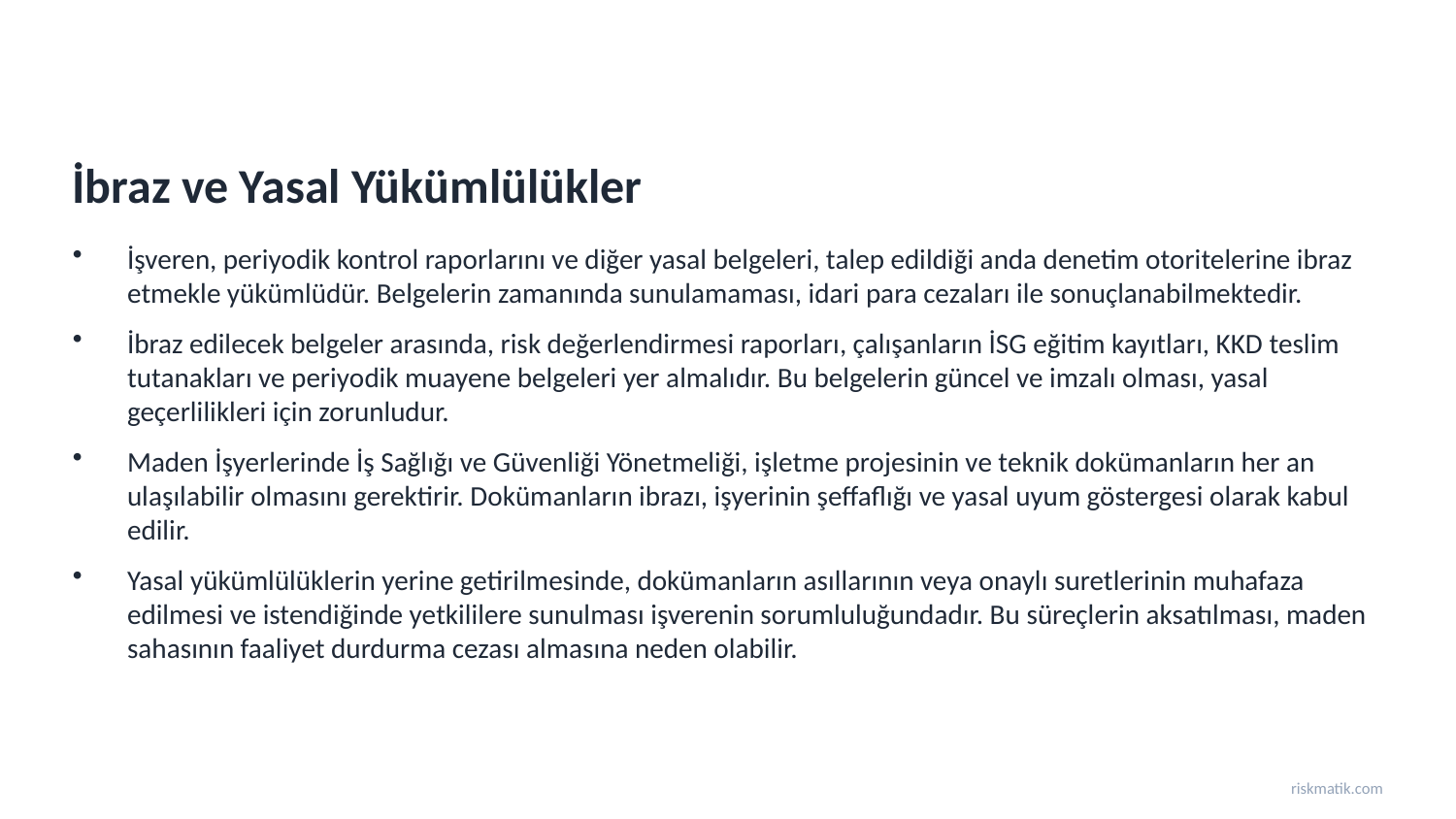

İbraz ve Yasal Yükümlülükler
İşveren, periyodik kontrol raporlarını ve diğer yasal belgeleri, talep edildiği anda denetim otoritelerine ibraz etmekle yükümlüdür. Belgelerin zamanında sunulamaması, idari para cezaları ile sonuçlanabilmektedir.
İbraz edilecek belgeler arasında, risk değerlendirmesi raporları, çalışanların İSG eğitim kayıtları, KKD teslim tutanakları ve periyodik muayene belgeleri yer almalıdır. Bu belgelerin güncel ve imzalı olması, yasal geçerlilikleri için zorunludur.
Maden İşyerlerinde İş Sağlığı ve Güvenliği Yönetmeliği, işletme projesinin ve teknik dokümanların her an ulaşılabilir olmasını gerektirir. Dokümanların ibrazı, işyerinin şeffaflığı ve yasal uyum göstergesi olarak kabul edilir.
Yasal yükümlülüklerin yerine getirilmesinde, dokümanların asıllarının veya onaylı suretlerinin muhafaza edilmesi ve istendiğinde yetkililere sunulması işverenin sorumluluğundadır. Bu süreçlerin aksatılması, maden sahasının faaliyet durdurma cezası almasına neden olabilir.
riskmatik.com